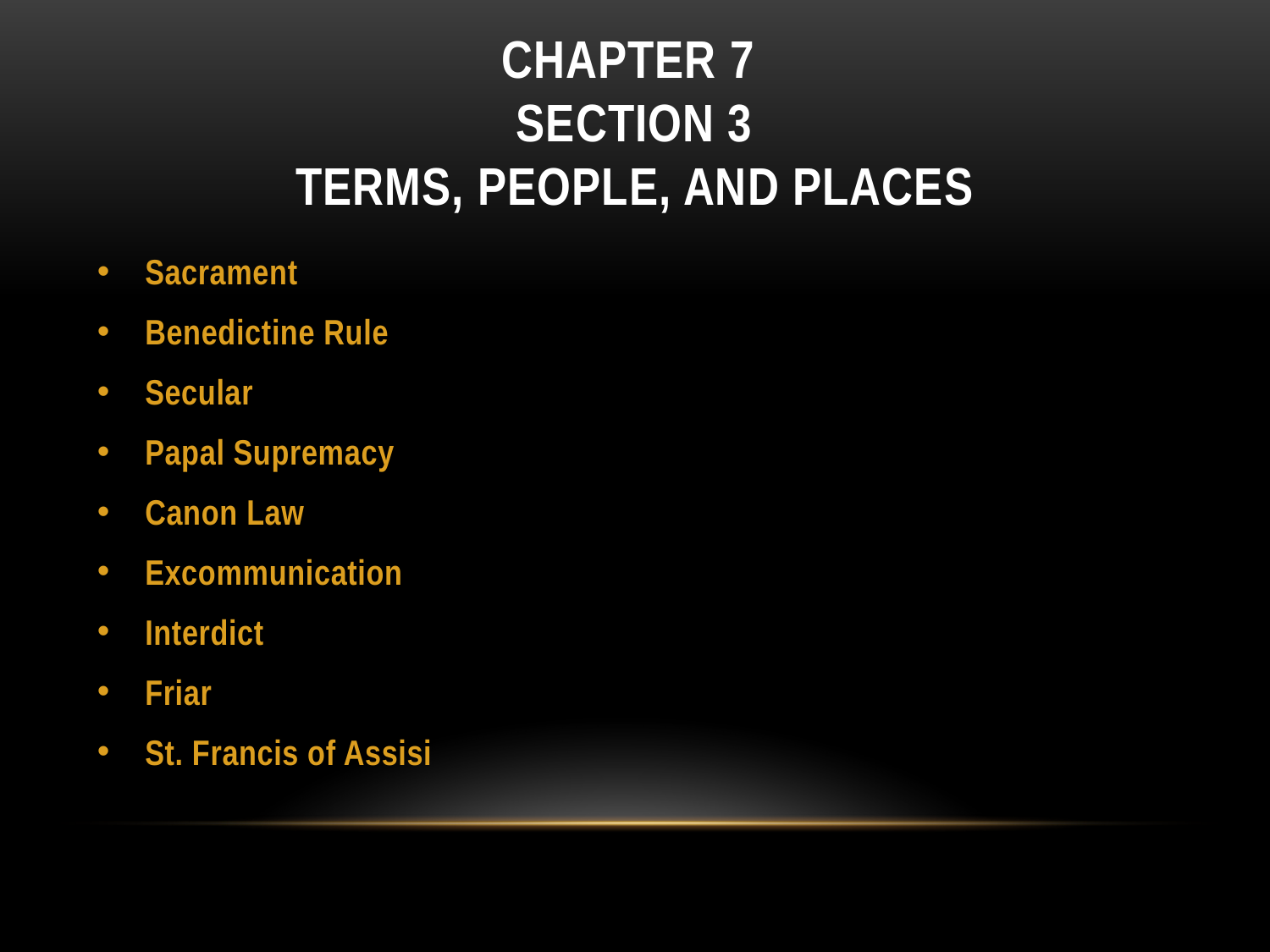

# CHAPTER 7 Section 3 Terms, People, and Places
Sacrament
Benedictine Rule
Secular
Papal Supremacy
Canon Law
Excommunication
Interdict
Friar
St. Francis of Assisi